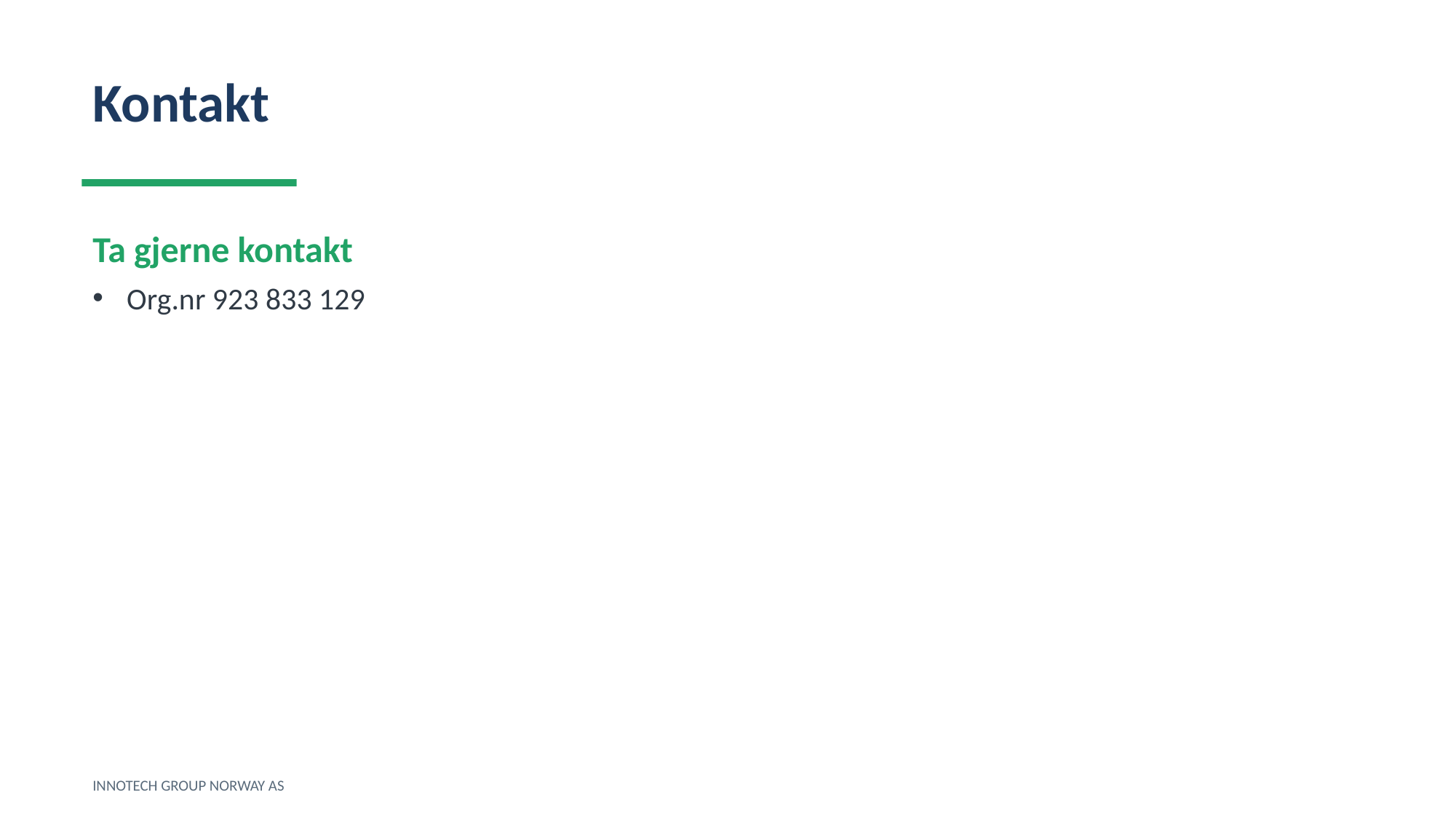

Kontakt

Ta gjerne kontakt
Org.nr 923 833 129
INNOTECH GROUP NORWAY AS